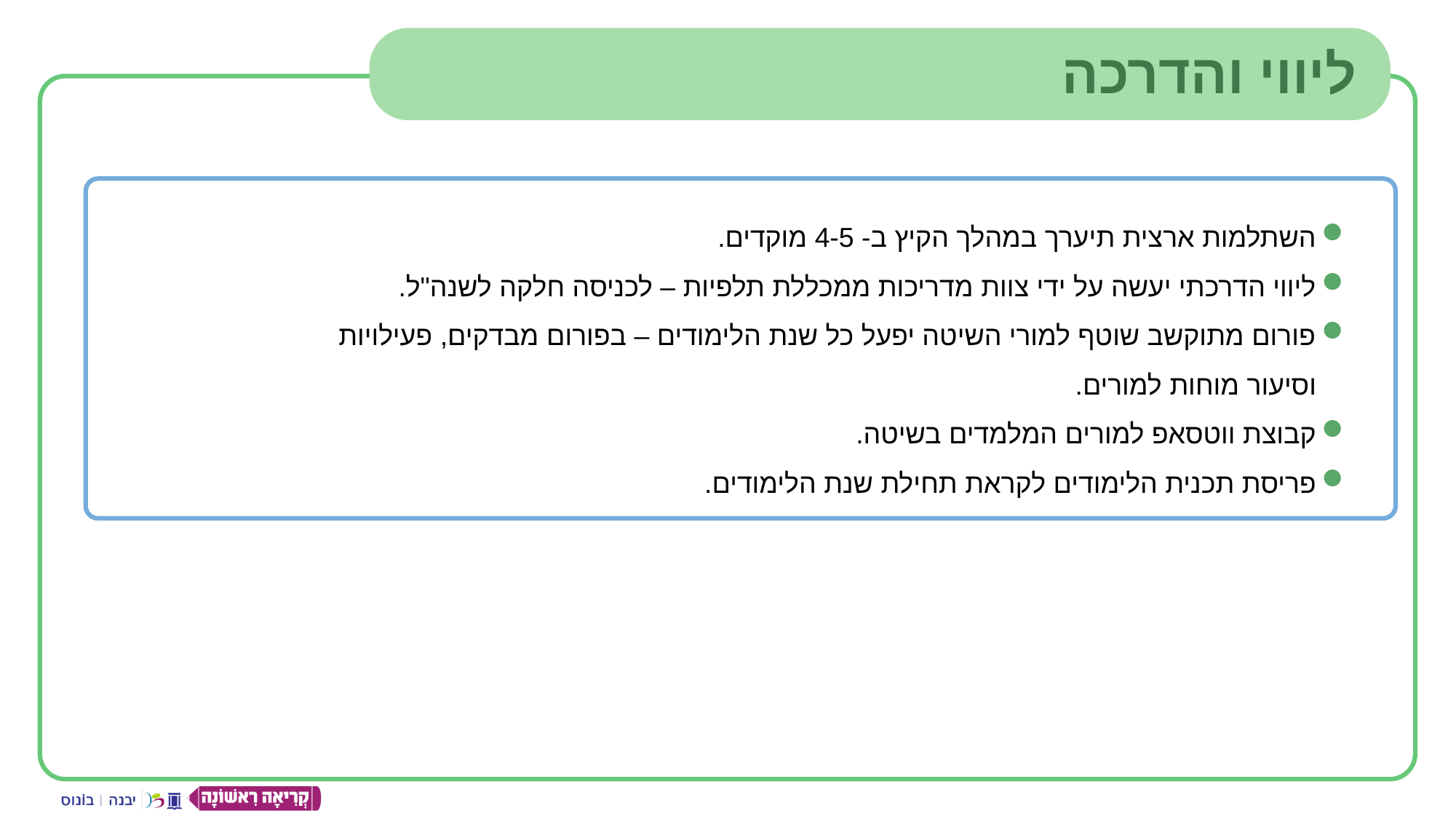

ליווי והדרכה

השתלמות ארצית תיערך במהלך הקיץ ב- 4-5 מוקדים.
ליווי הדרכתי יעשה על ידי צוות מדריכות ממכללת תלפיות – לכניסה חלקה לשנה"ל.
פורום מתוקשב שוטף למורי השיטה יפעל כל שנת הלימודים – בפורום מבדקים, פעילויות
וסיעור מוחות למורים.
קבוצת ווטסאפ למורים המלמדים בשיטה.
פריסת תכנית הלימודים לקראת תחילת שנת הלימודים.